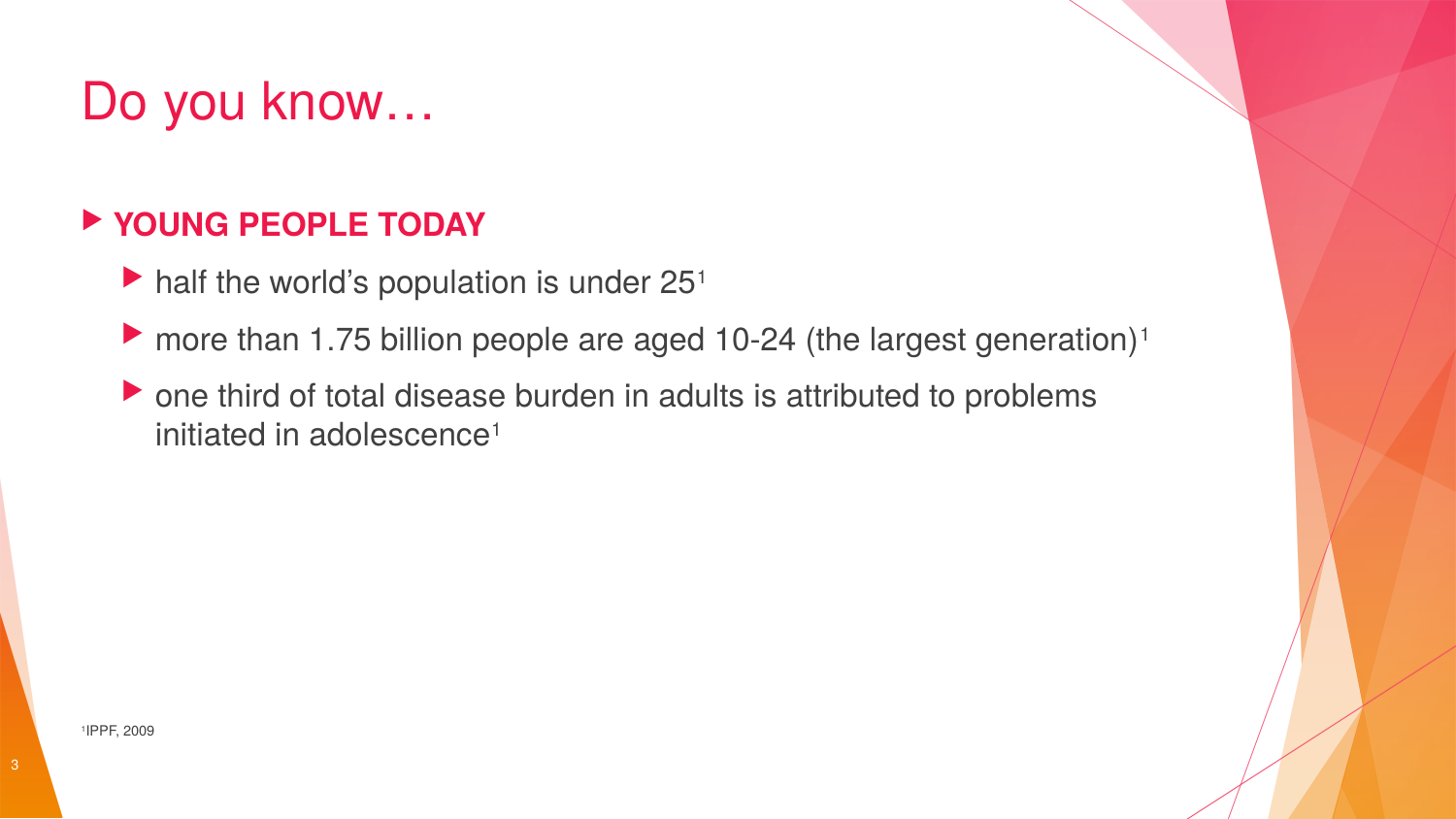

# Do you know…
YOUNG PEOPLE TODAY
half the world’s population is under 251
more than 1.75 billion people are aged 10-24 (the largest generation)1
one third of total disease burden in adults is attributed to problems initiated in adolescence1
1IPPF, 2009
3